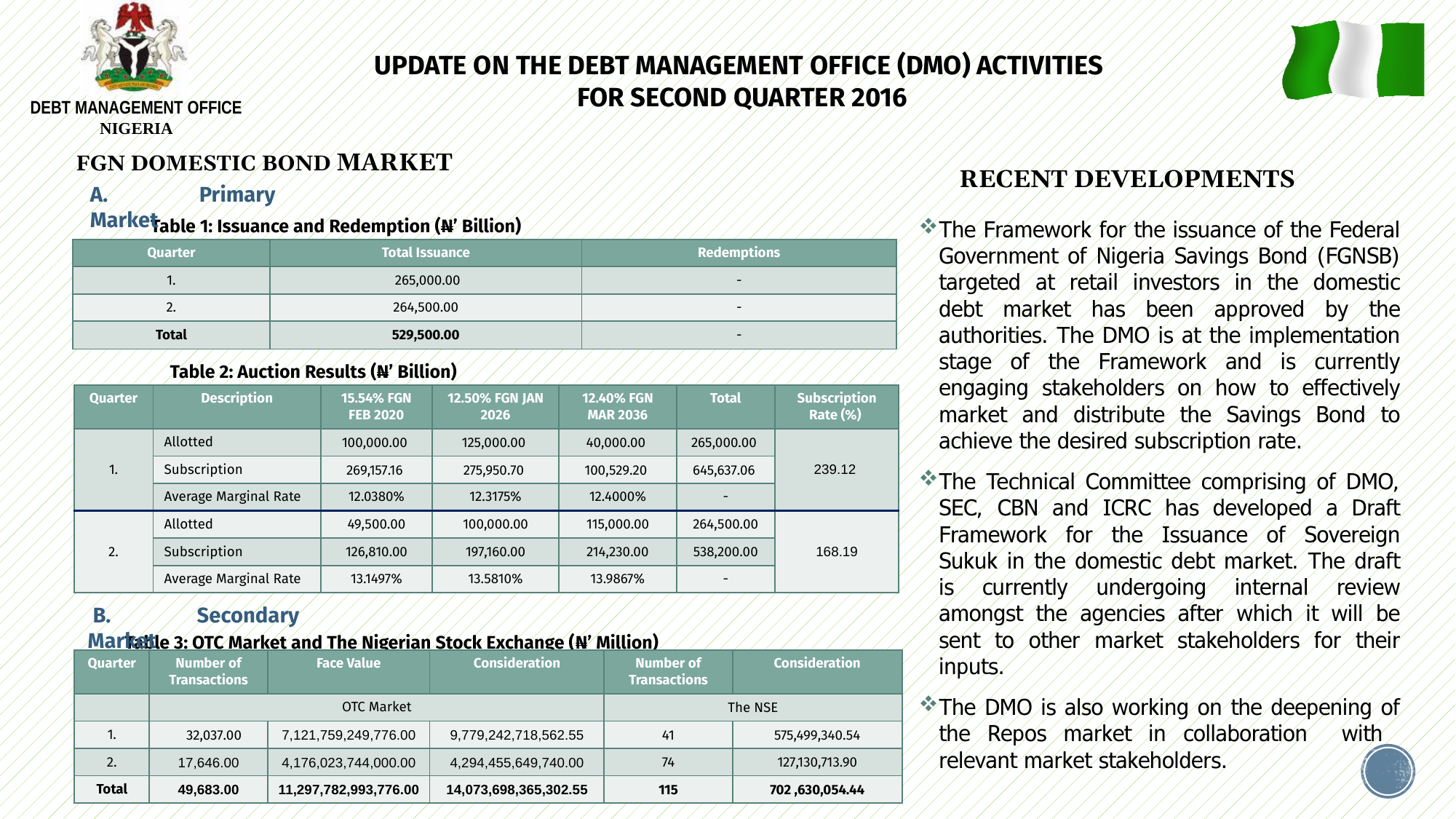

UPDATE ON THE DEBT MANAGEMENT OFFICE (DMO) ACTIVITIES
FOR SECOND QUARTER 2016
FGN DOMESTIC BOND MARKET
RECENT DEVELOPMENTS
A.	Primary Market
Table 1: Issuance and Redemption (N’ Billion)
The Framework for the issuance of the Federal Government of Nigeria Savings Bond (FGNSB) targeted at retail investors in the domestic debt market has been approved by the authorities. The DMO is at the implementation stage of the Framework and is currently engaging stakeholders on how to effectively market and distribute the Savings Bond to achieve the desired subscription rate.

The Technical Committee comprising of DMO, SEC, CBN and ICRC has developed a Draft Framework for the Issuance of Sovereign Sukuk in the domestic debt market. The draft is currently undergoing internal review amongst the agencies after which it will be sent to other market stakeholders for their inputs.

The DMO is also working on the deepening of the Repos market in collaboration  with  relevant market stakeholders.

| Quarter | Total Issuance | Redemptions |
| --- | --- | --- |
| 1. | 265,000.00 | - |
| 2. | 264,500.00 | - |
| Total | 529,500.00 | - |
Table 2: Auction Results (N’ Billion)
| Quarter | Description | 15.54% FGN FEB 2020 | 12.50% FGN JAN 2026 | 12.40% FGN MAR 2036 | Total | Subscription Rate (%) |
| --- | --- | --- | --- | --- | --- | --- |
| 1. | Allotted | 100,000.00 | 125,000.00 | 40,000.00 | 265,000.00 | 239.12 |
|  | Subscription | 269,157.16 | 275,950.70 | 100,529.20 | 645,637.06 |  |
|  | Average Marginal Rate | 12.0380% | 12.3175% | 12.4000% | - |  |
| 2. | Allotted | 49,500.00 | 100,000.00 | 115,000.00 | 264,500.00 | 168.19 |
|  | Subscription | 126,810.00 | 197,160.00 | 214,230.00 | 538,200.00 |  |
|  | Average Marginal Rate | 13.1497% | 13.5810% | 13.9867% | - |  |
 B.	Secondary Market
Table 3: OTC Market and The Nigerian Stock Exchange (N’ Million)
| Quarter | Number of Transactions | Face Value | Consideration | Number of Transactions | Consideration |
| --- | --- | --- | --- | --- | --- |
|  | OTC Market |  |  | The NSE |  |
| 1. | 32,037.00 | 7,121,759,249,776.00 | 9,779,242,718,562.55 | 41 | 575,499,340.54 |
| 2. | 17,646.00 | 4,176,023,744,000.00 | 4,294,455,649,740.00 | 74 | 127,130,713.90 |
| Total | 49,683.00 | 11,297,782,993,776.00 | 14,073,698,365,302.55 | 115 | 702 ,630,054.44 |